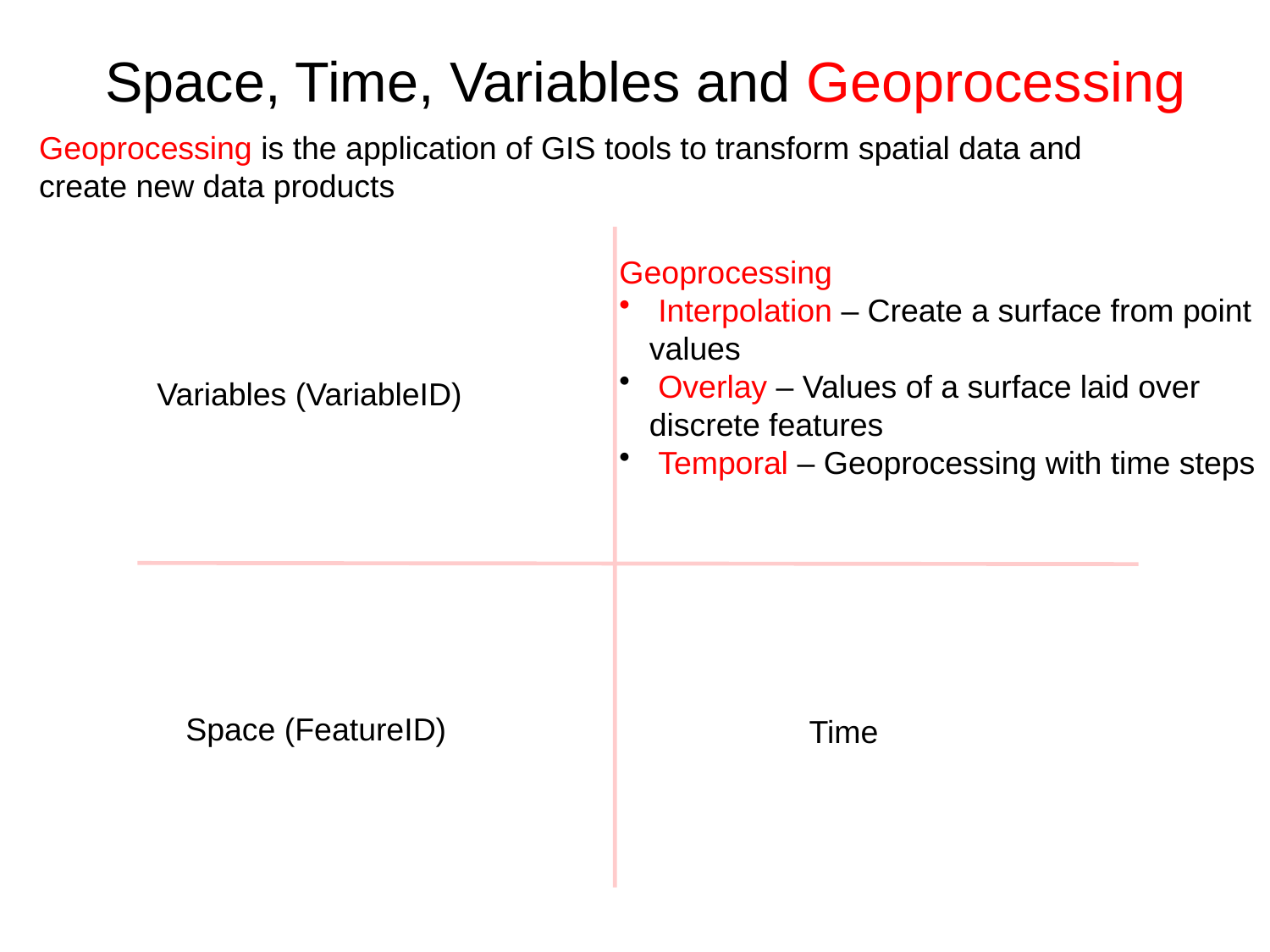

# Space, Time, Variables and Geoprocessing
Geoprocessing is the application of GIS tools to transform spatial data and create new data products

Geoprocessing
 Interpolation – Create a surface from point values
 Overlay – Values of a surface laid over discrete features
 Temporal – Geoprocessing with time steps
Variables (VariableID)
Space (FeatureID)
Time